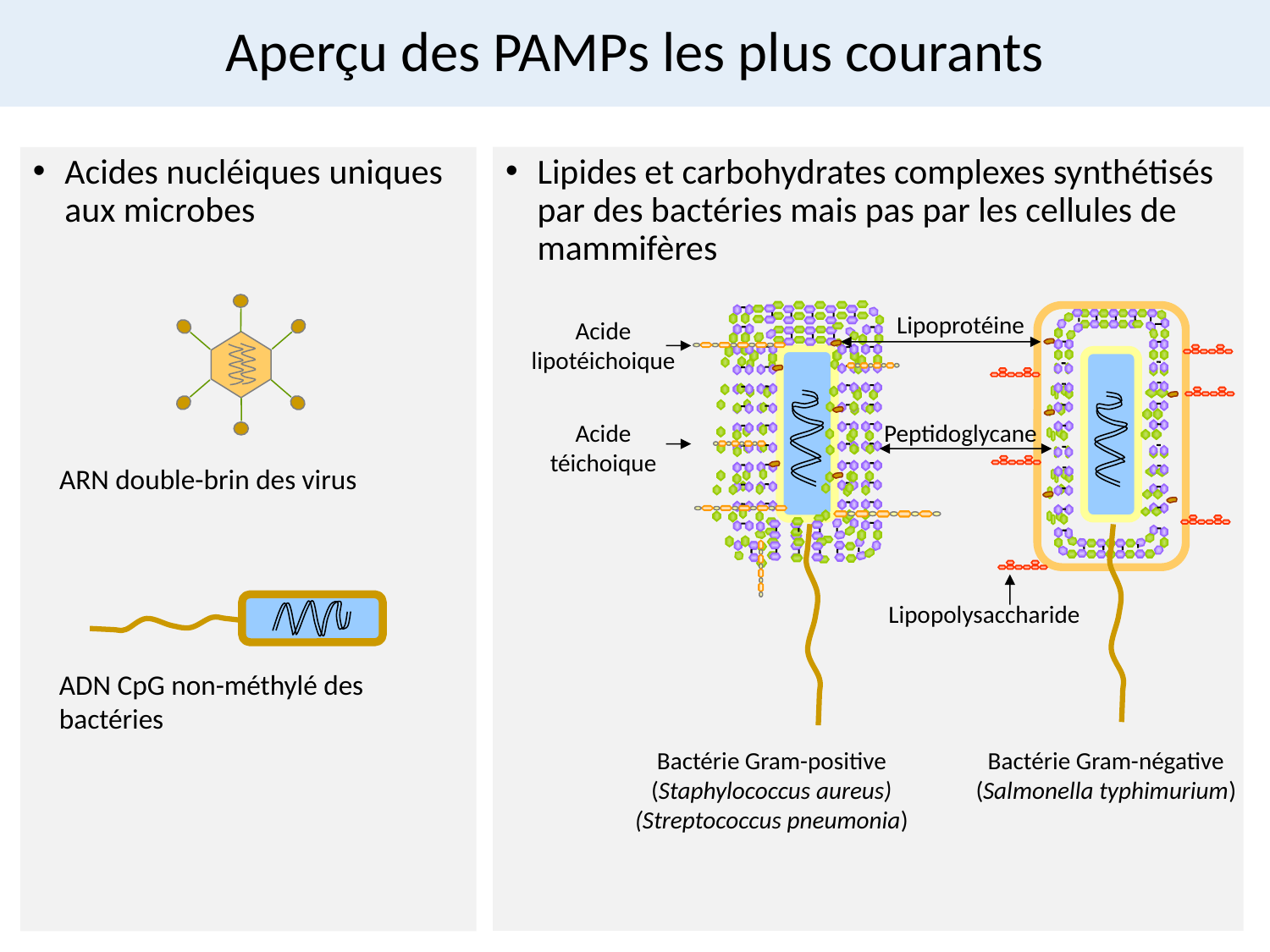

# Aperçu des PAMPs les plus courants
Lipides et carbohydrates complexes synthétisés par des bactéries mais pas par les cellules de mammifères

Acides nucléiques uniques aux microbes

Lipoprotéine
Acide lipotéichoique

Peptidoglycane
Acide téichoique

ARN double-brin des virus

Lipopolysaccharide
ADN CpG non-méthylé des bactéries
Bactérie Gram-positive
(Staphylococcus aureus)
(Streptococcus pneumonia)
Bactérie Gram-négative
(Salmonella typhimurium)